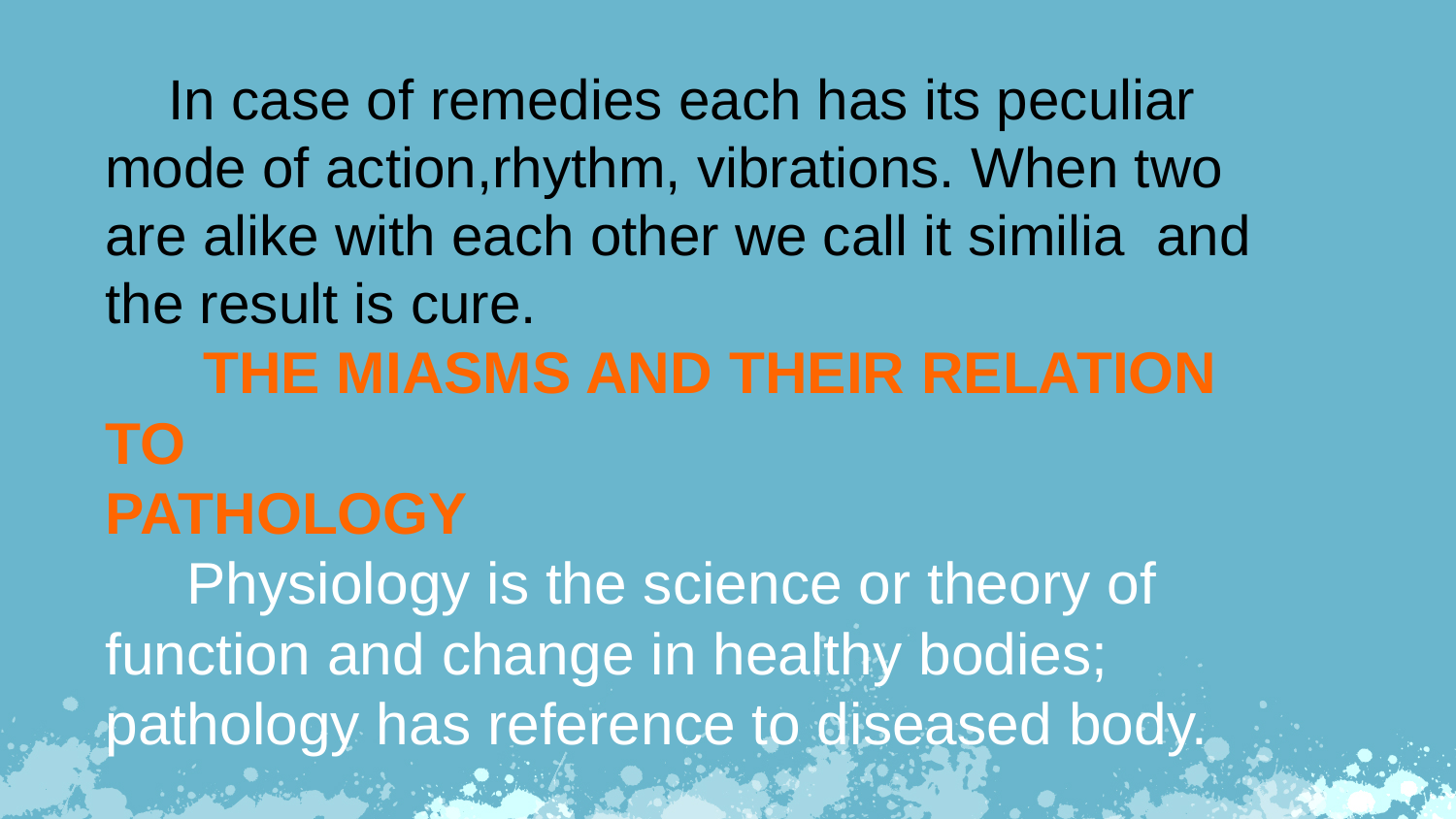

In case of remedies each has its peculiar mode of action,rhythm, vibrations. When two are alike with each other we call it similia  and the result is cure.
      THE MIASMS AND THEIR RELATION TO
PATHOLOGY
     Physiology is the science or theory of function and change in healthy bodies; pathology has reference to diseased body.